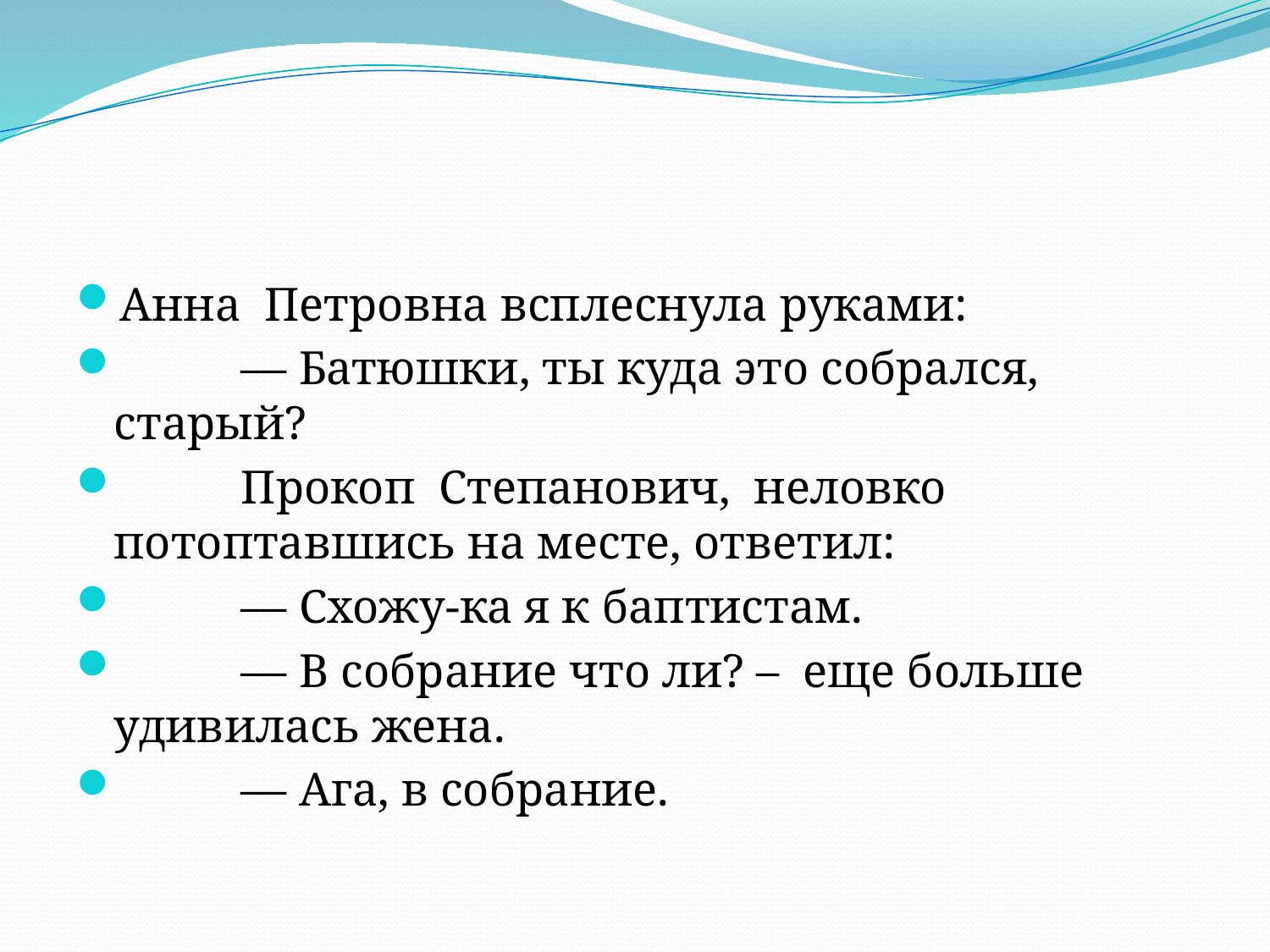

#
Анна  Петровна всплеснула руками:
	— Батюшки, ты куда это собрался, старый?
	Прокоп  Степанович,  неловко потоптавшись на месте, ответил:
	— Схожу-ка я к баптистам.
	— В собрание что ли? –  еще больше удивилась жена.
	— Ага, в собрание.